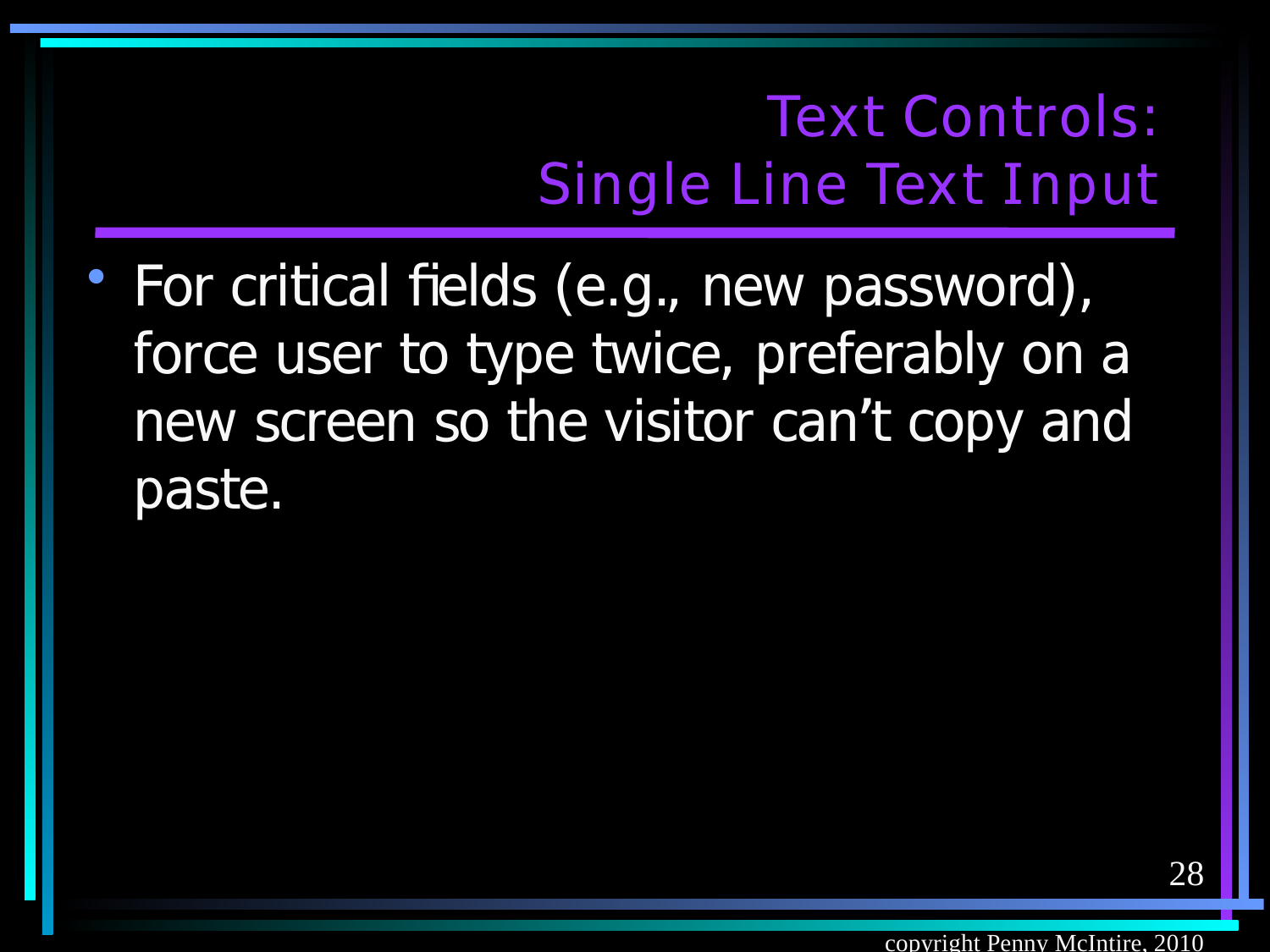

# Text Controls: Single Line Text Input
For critical fields (e.g., new password), force user to type twice, preferably on a new screen so the visitor can’t copy and paste.
28
copyright Penny McIntire, 2010